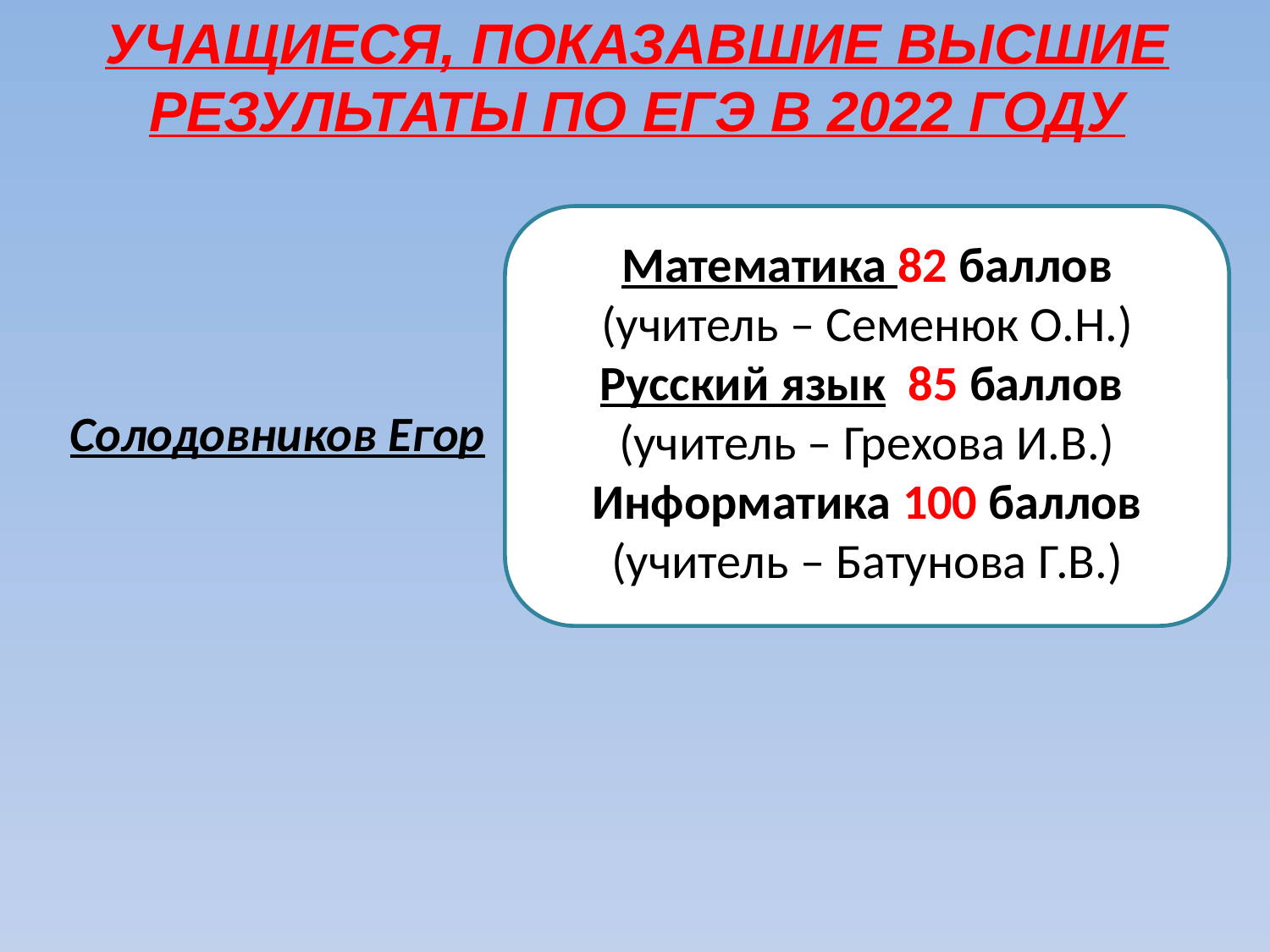

УЧАЩИЕСЯ, ПОКАЗАВШИЕ ВЫСШИЕ
РЕЗУЛЬТАТЫ ПО ЕГЭ В 2022 ГОДУ
Математика 82 баллов
(учитель – Семенюк О.Н.)
Русский язык  85 баллов
(учитель – Грехова И.В.)
Информатика 100 баллов
(учитель – Батунова Г.В.)

Солодовников Егор